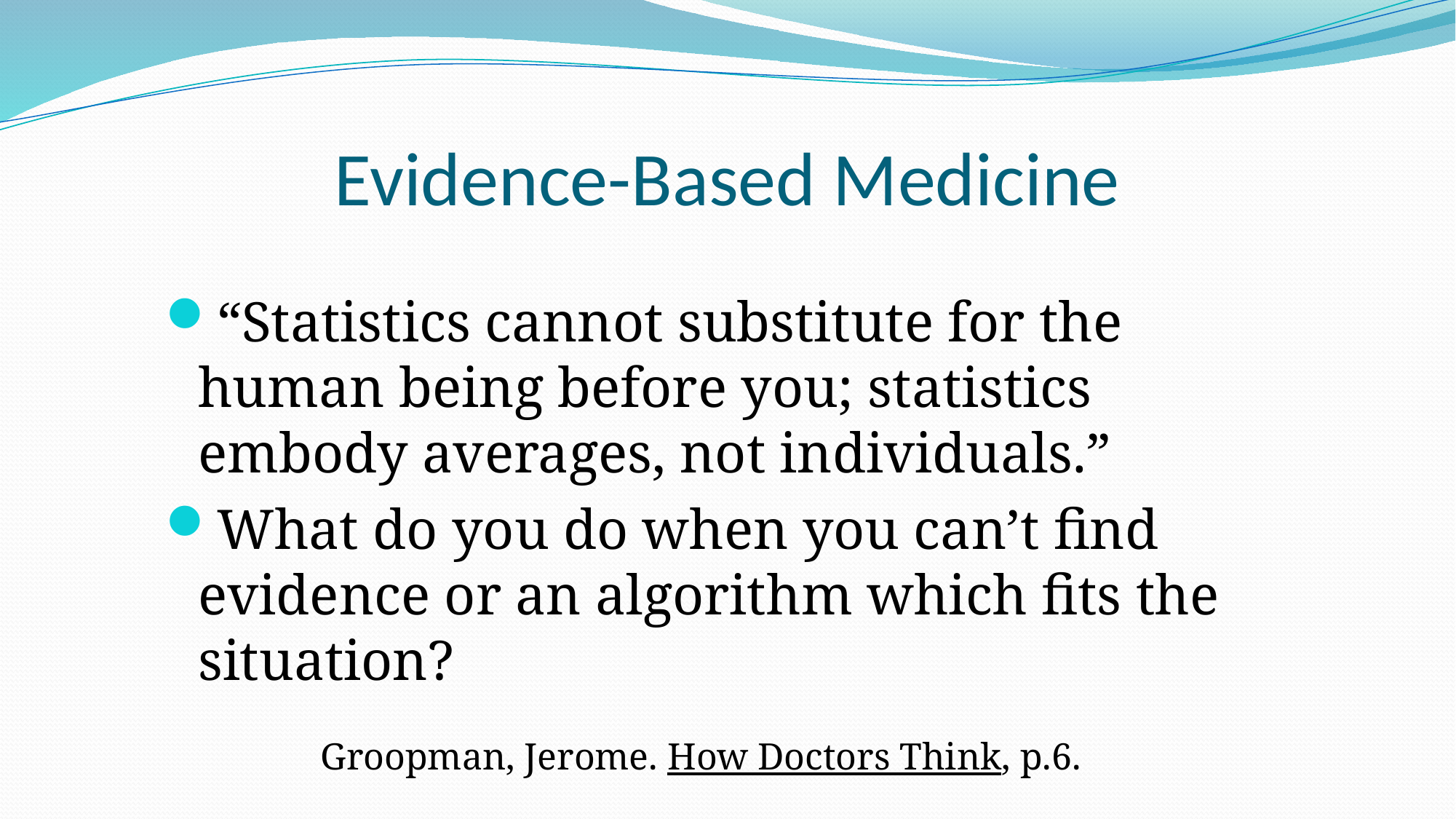

# Evidence-Based Medicine
“Statistics cannot substitute for the human being before you; statistics embody averages, not individuals.”
What do you do when you can’t find evidence or an algorithm which fits the situation?
Groopman, Jerome. How Doctors Think, p.6.